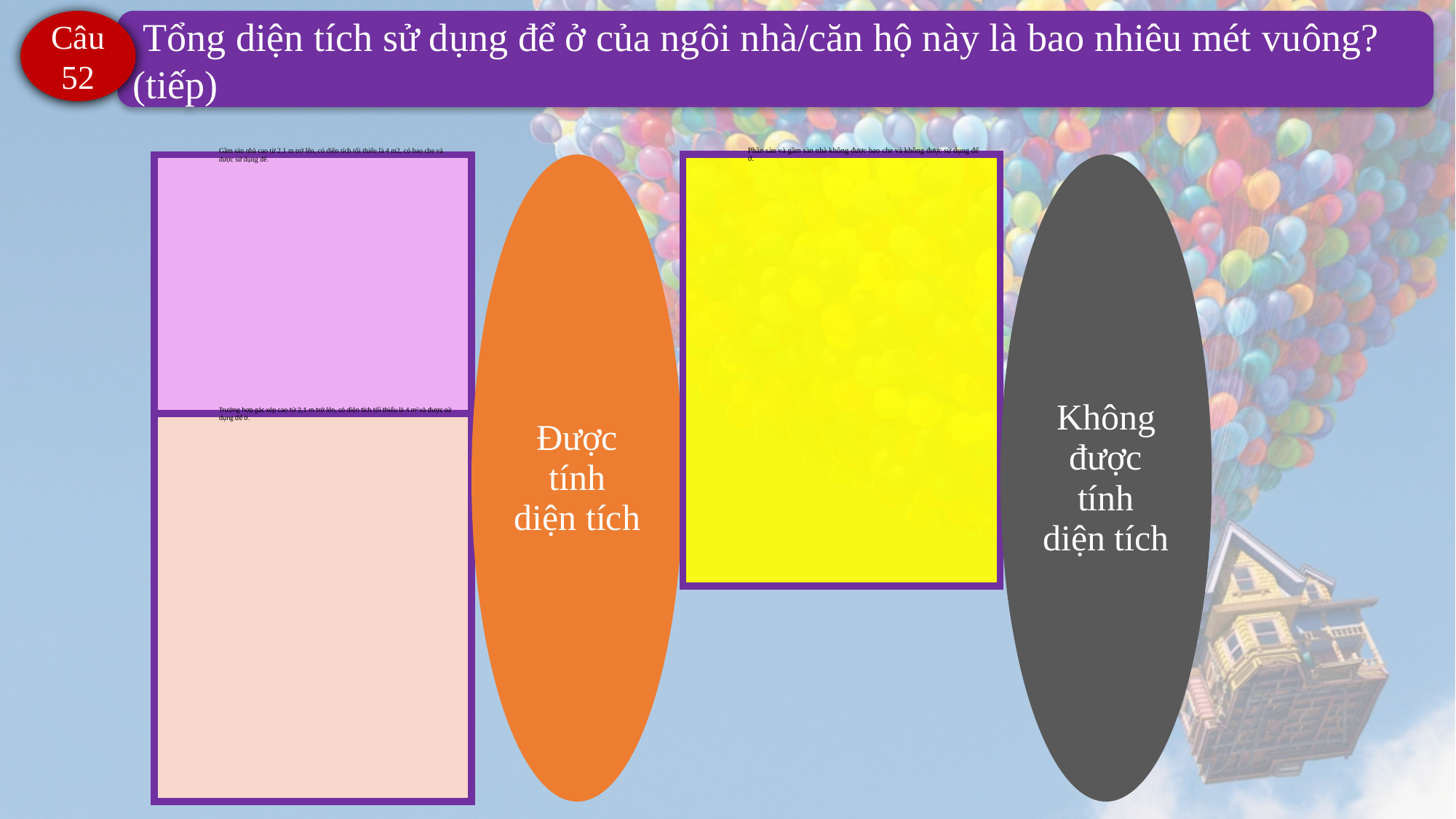

Câu 52
 Tổng diện tích sử dụng để ở của ngôi nhà/căn hộ này là bao nhiêu mét vuông?  (tiếp)
Được tính diện tích
Gầm sàn nhà cao từ 2,1 m trở lên, có diện tích tối thiểu là 4 m2, có bao che và được sử dụng để.
Trường hợp gác xép cao từ 2,1 m trở lên, có diện tích tối thiểu là 4 m2 và được sử dụng để ở.
Không được tính diện tích
Phần sàn và gầm sàn nhà không được bao che và không được sử dụng để ở.